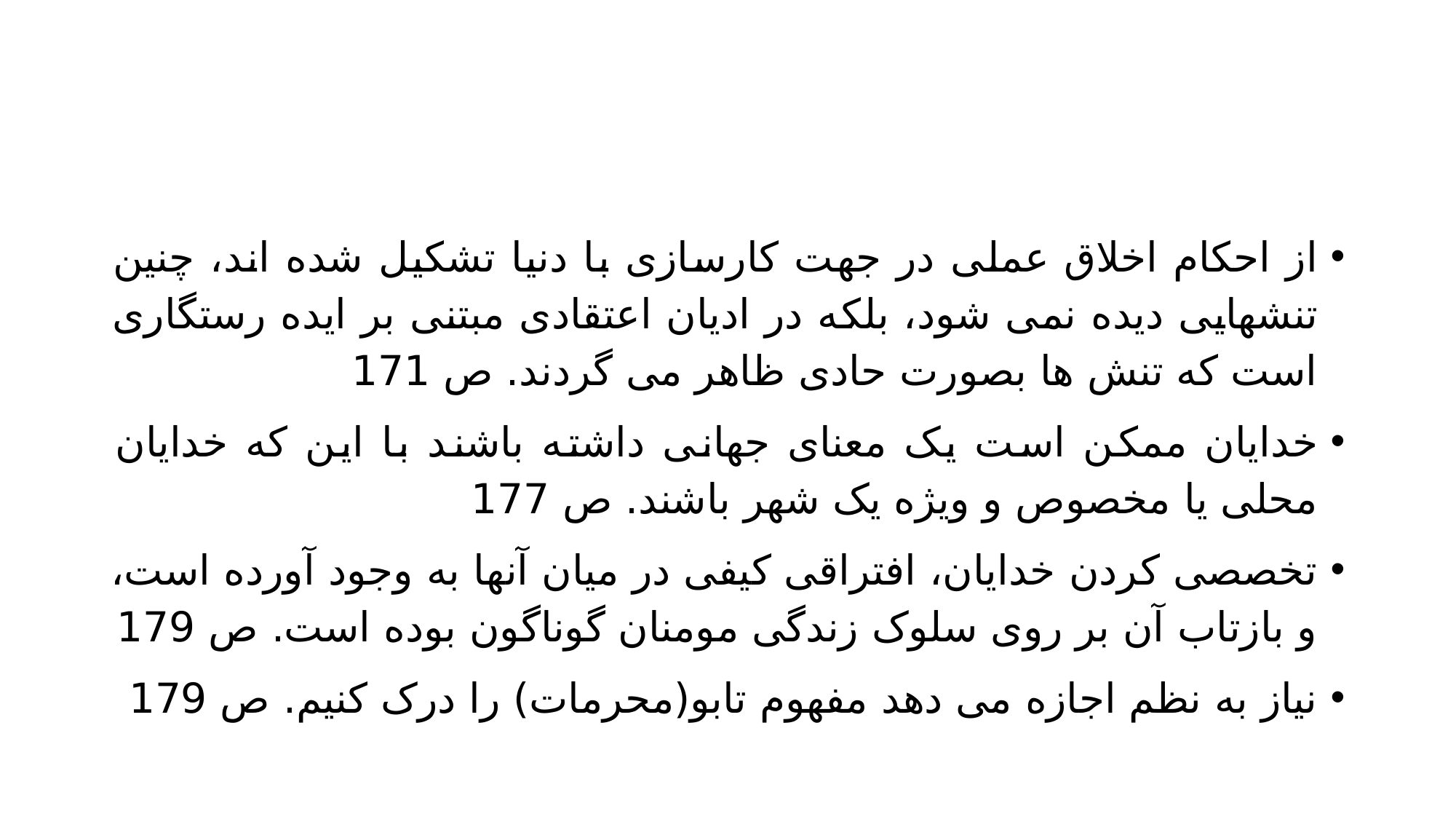

#
از احکام اخلاق عملی در جهت کارسازی با دنیا تشکیل شده اند، چنین تنشهایی دیده نمی شود، بلکه در ادیان اعتقادی مبتنی بر ایده رستگاری است که تنش ها بصورت حادی ظاهر می گردند. ص 171
خدایان ممکن است یک معنای جهانی داشته باشند با این که خدایان محلی یا مخصوص و ویژه یک شهر باشند. ص 177
تخصصی کردن خدایان، افتراقی کیفی در میان آنها به وجود آورده است، و بازتاب آن بر روی سلوک زندگی مومنان گوناگون بوده است. ص 179
نیاز به نظم اجازه می دهد مفهوم تابو(محرمات) را درک کنیم. ص 179